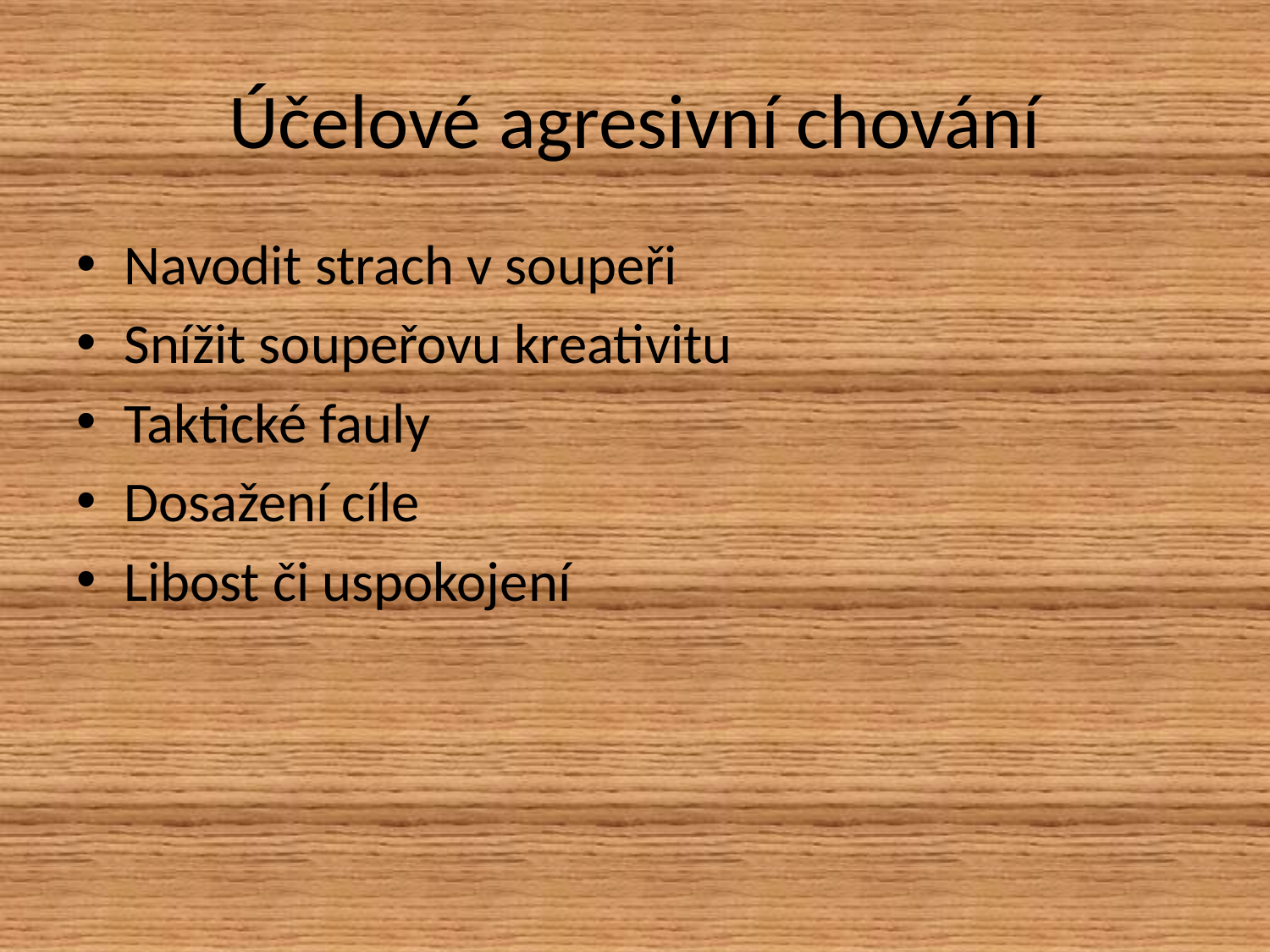

# Účelové agresivní chování
Navodit strach v soupeři
Snížit soupeřovu kreativitu
Taktické fauly
Dosažení cíle
Libost či uspokojení